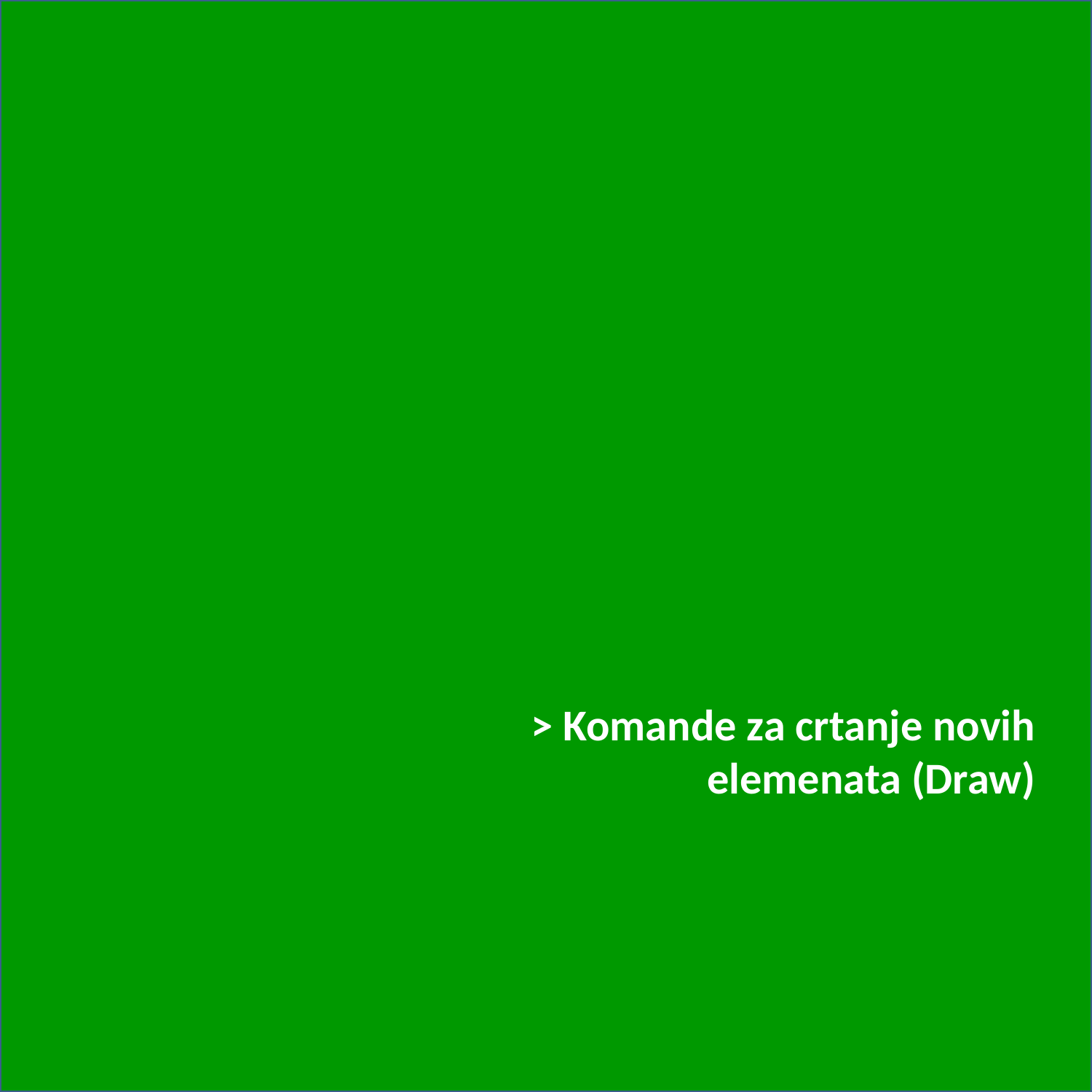

> Komande za crtanje novih elemenata (Draw)